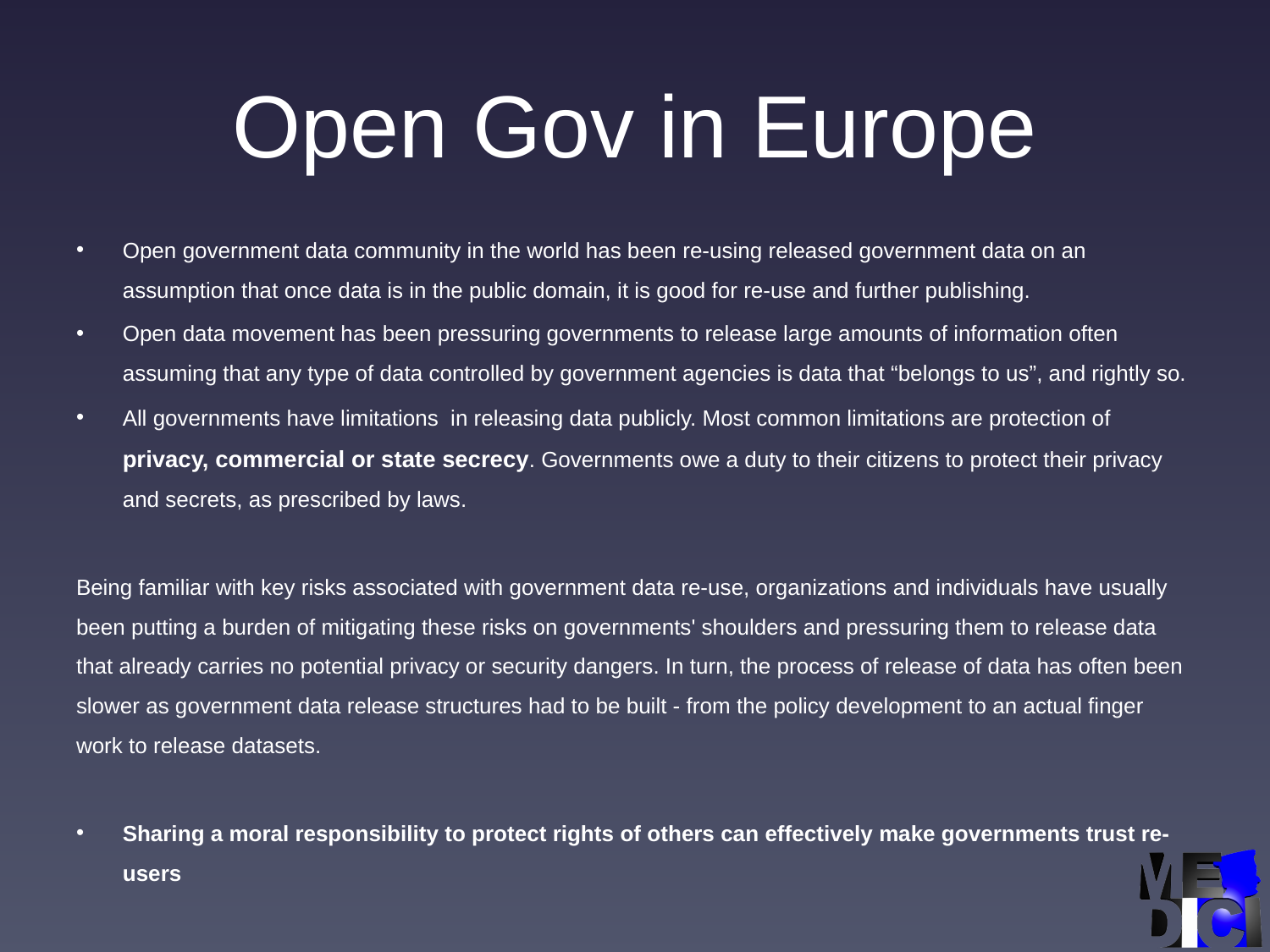

# Open Gov in Europe
Open government data community in the world has been re-using released government data on an assumption that once data is in the public domain, it is good for re-use and further publishing.
Open data movement has been pressuring governments to release large amounts of information often assuming that any type of data controlled by government agencies is data that “belongs to us”, and rightly so.
All governments have limitations  in releasing data publicly. Most common limitations are protection of privacy, commercial or state secrecy. Governments owe a duty to their citizens to protect their privacy and secrets, as prescribed by laws.

Being familiar with key risks associated with government data re-use, organizations and individuals have usually been putting a burden of mitigating these risks on governments' shoulders and pressuring them to release data that already carries no potential privacy or security dangers. In turn, the process of release of data has often been slower as government data release structures had to be built - from the policy development to an actual finger work to release datasets.

Sharing a moral responsibility to protect rights of others can effectively make governments trust re-users